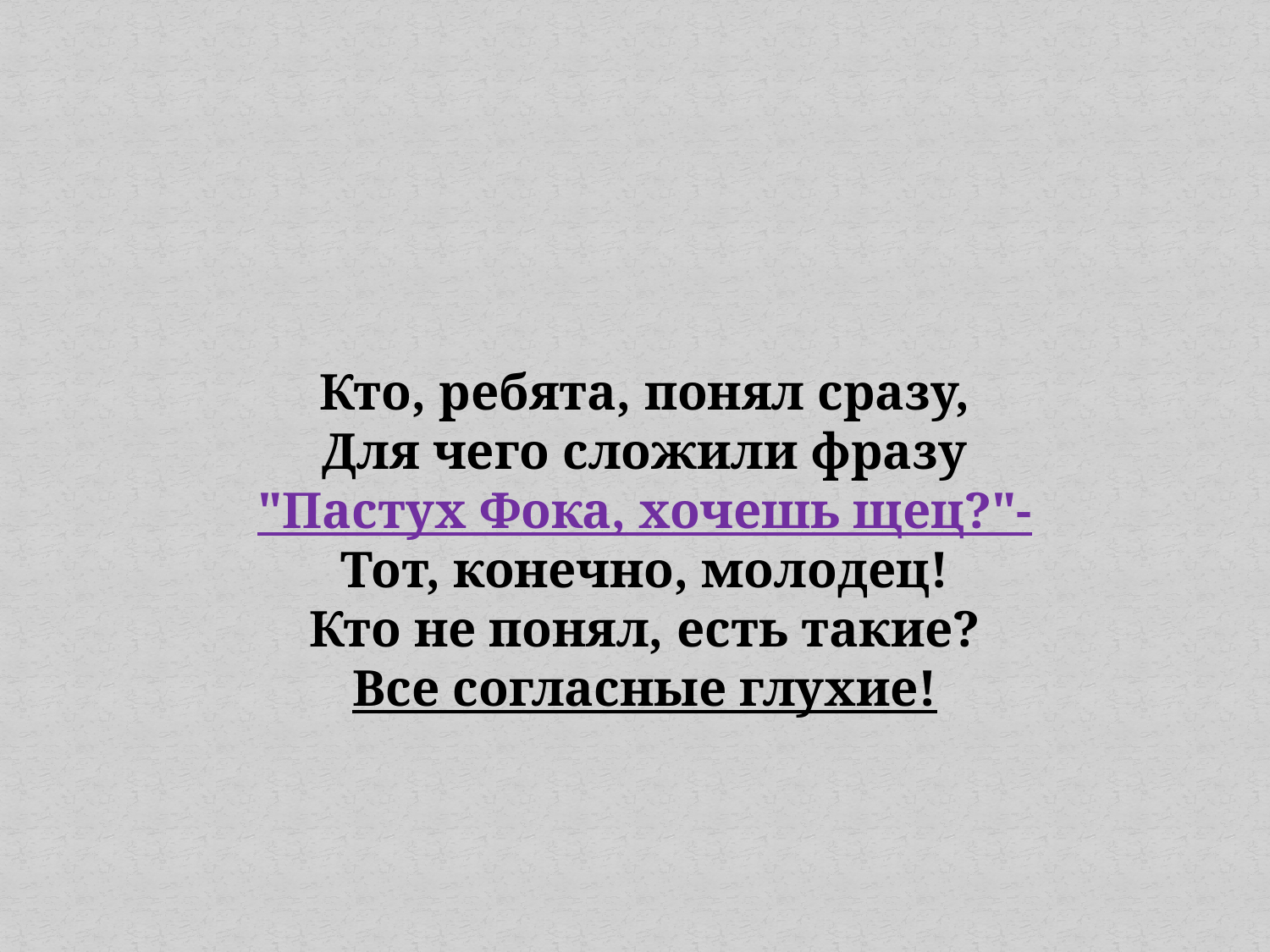

#

Кто, ребята, понял сразу,
Для чего сложили фразу
"Пастух Фока, хочешь щец?"-
Тот, конечно, молодец!
Кто не понял, есть такие?
Все согласные глухие!